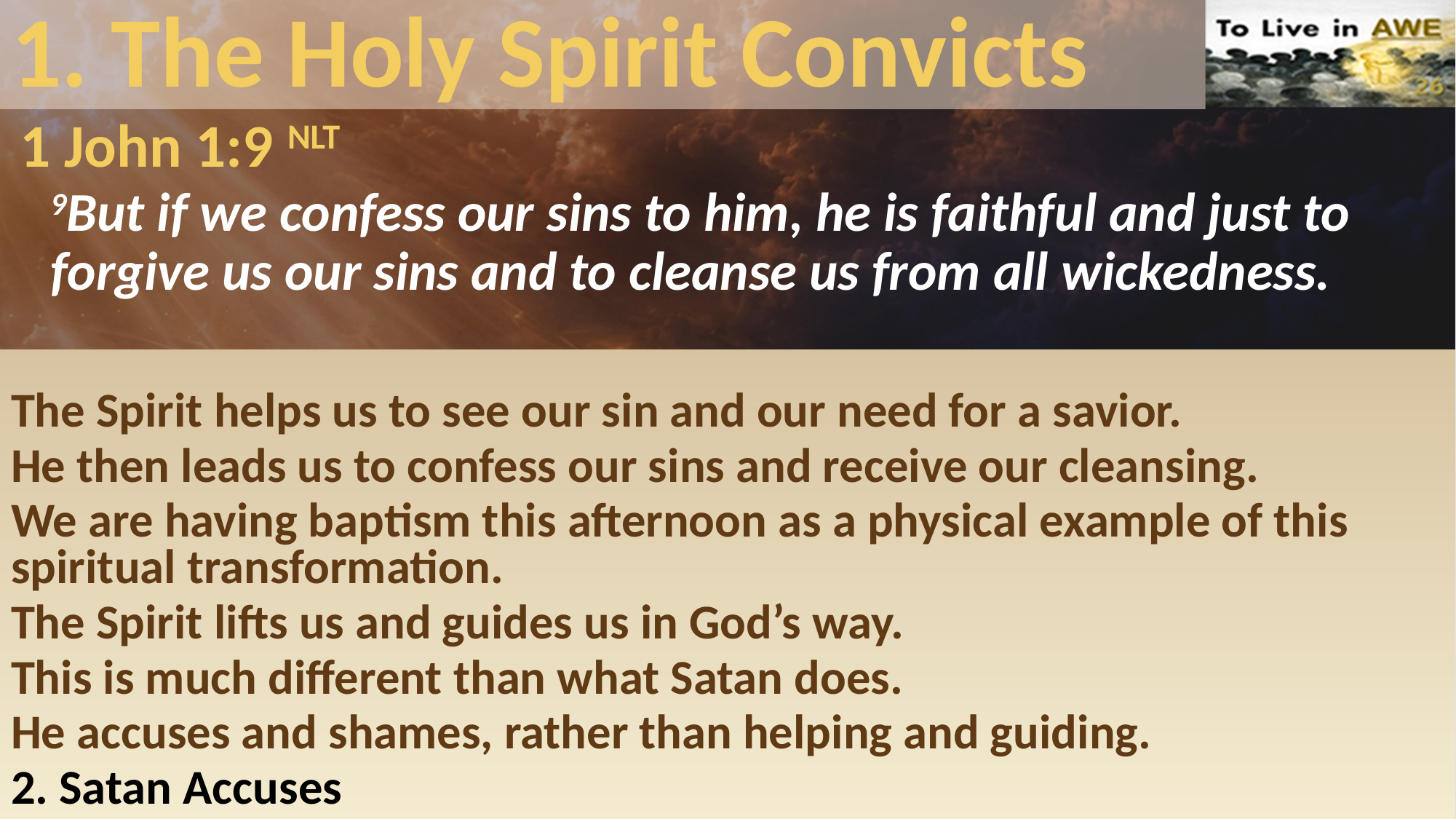

# 1. The Holy Spirit Convicts
1 John 1:9 NLT
9But if we confess our sins to him, he is faithful and just to forgive us our sins and to cleanse us from all wickedness.
The Spirit helps us to see our sin and our need for a savior.
He then leads us to confess our sins and receive our cleansing.
We are having baptism this afternoon as a physical example of this spiritual transformation.
The Spirit lifts us and guides us in God’s way.
This is much different than what Satan does.
He accuses and shames, rather than helping and guiding.
2. Satan Accuses